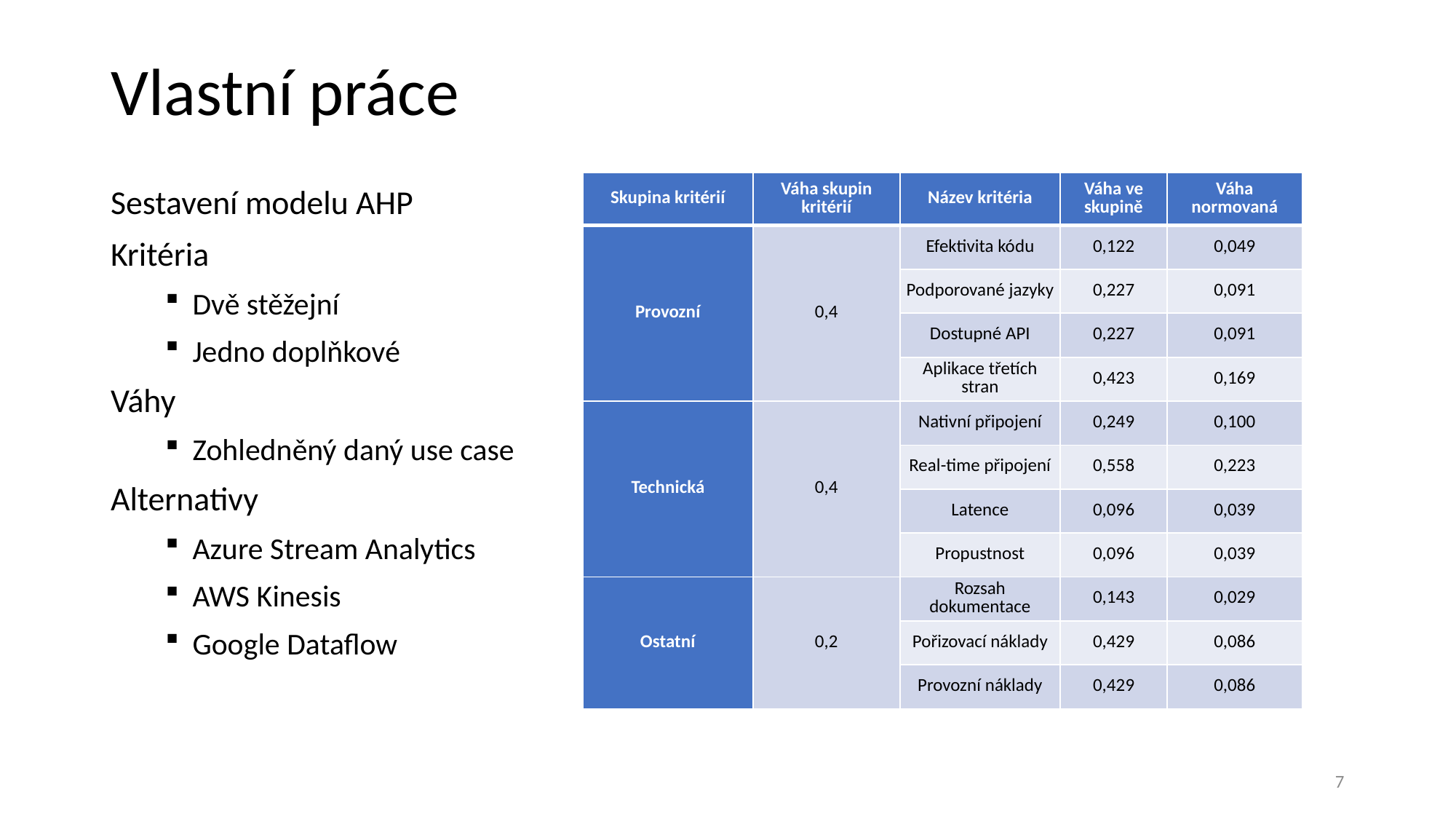

# Vlastní práce
| Skupina kritérií | Váha skupin kritérií | Název kritéria | Váha ve skupině | Váha normovaná |
| --- | --- | --- | --- | --- |
| Provozní | 0,4 | Efektivita kódu | 0,122 | 0,049 |
|  |  | Podporované jazyky | 0,227 | 0,091 |
|  |  | Dostupné API | 0,227 | 0,091 |
|  |  | Aplikace třetích stran | 0,423 | 0,169 |
| Technická | 0,4 | Nativní připojení | 0,249 | 0,100 |
|  |  | Real-time připojení | 0,558 | 0,223 |
|  |  | Latence | 0,096 | 0,039 |
|  |  | Propustnost | 0,096 | 0,039 |
| Ostatní | 0,2 | Rozsah dokumentace | 0,143 | 0,029 |
|  |  | Pořizovací náklady | 0,429 | 0,086 |
|  |  | Provozní náklady | 0,429 | 0,086 |
Sestavení modelu AHP
Kritéria
Dvě stěžejní
Jedno doplňkové
Váhy
Zohledněný daný use case
Alternativy
Azure Stream Analytics
AWS Kinesis
Google Dataflow
7